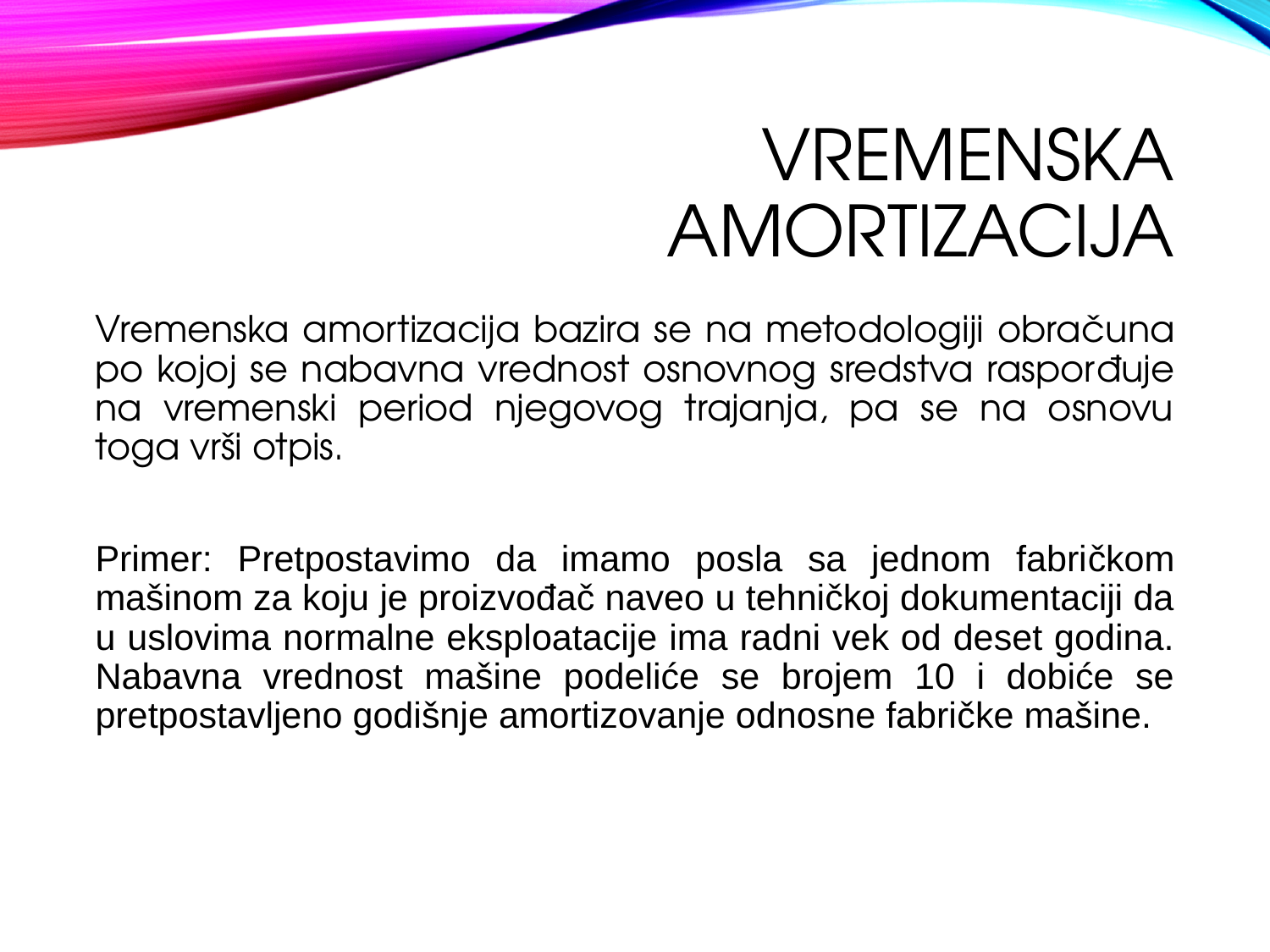

# Vremenska amortizacija
Vremenska amortizacija bazira se na metodologiji obračuna po kojoj se nabavna vrednost osnovnog sredstva rasporđuje na vremenski period njegovog trajanja, pa se na osnovu toga vrši otpis.

Primer: Pretpostavimo da imamo posla sa jednom fabričkom mašinom za koju je proizvođač naveo u tehničkoj dokumentaciji da u uslovima normalne eksploatacije ima radni vek od deset godina. Nabavna vrednost mašine podeliće se brojem 10 i dobiće se pretpostavljeno godišnje amortizovanje odnosne fabričke mašine.